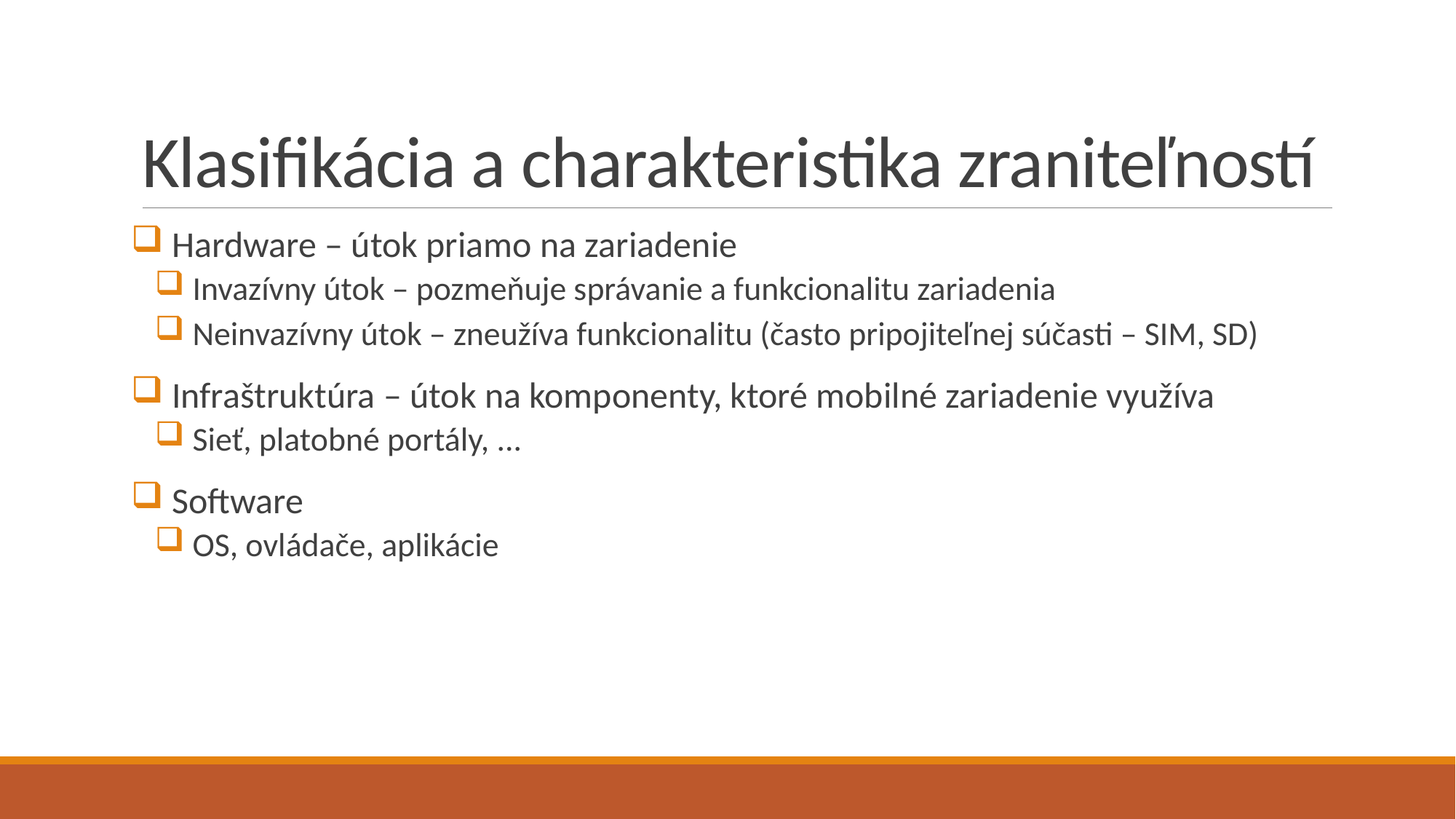

# Klasifikácia a charakteristika zraniteľností
 Hardware – útok priamo na zariadenie
 Invazívny útok – pozmeňuje správanie a funkcionalitu zariadenia
 Neinvazívny útok – zneužíva funkcionalitu (často pripojiteľnej súčasti – SIM, SD)
 Infraštruktúra – útok na komponenty, ktoré mobilné zariadenie využíva
 Sieť, platobné portály, ...
 Software
 OS, ovládače, aplikácie